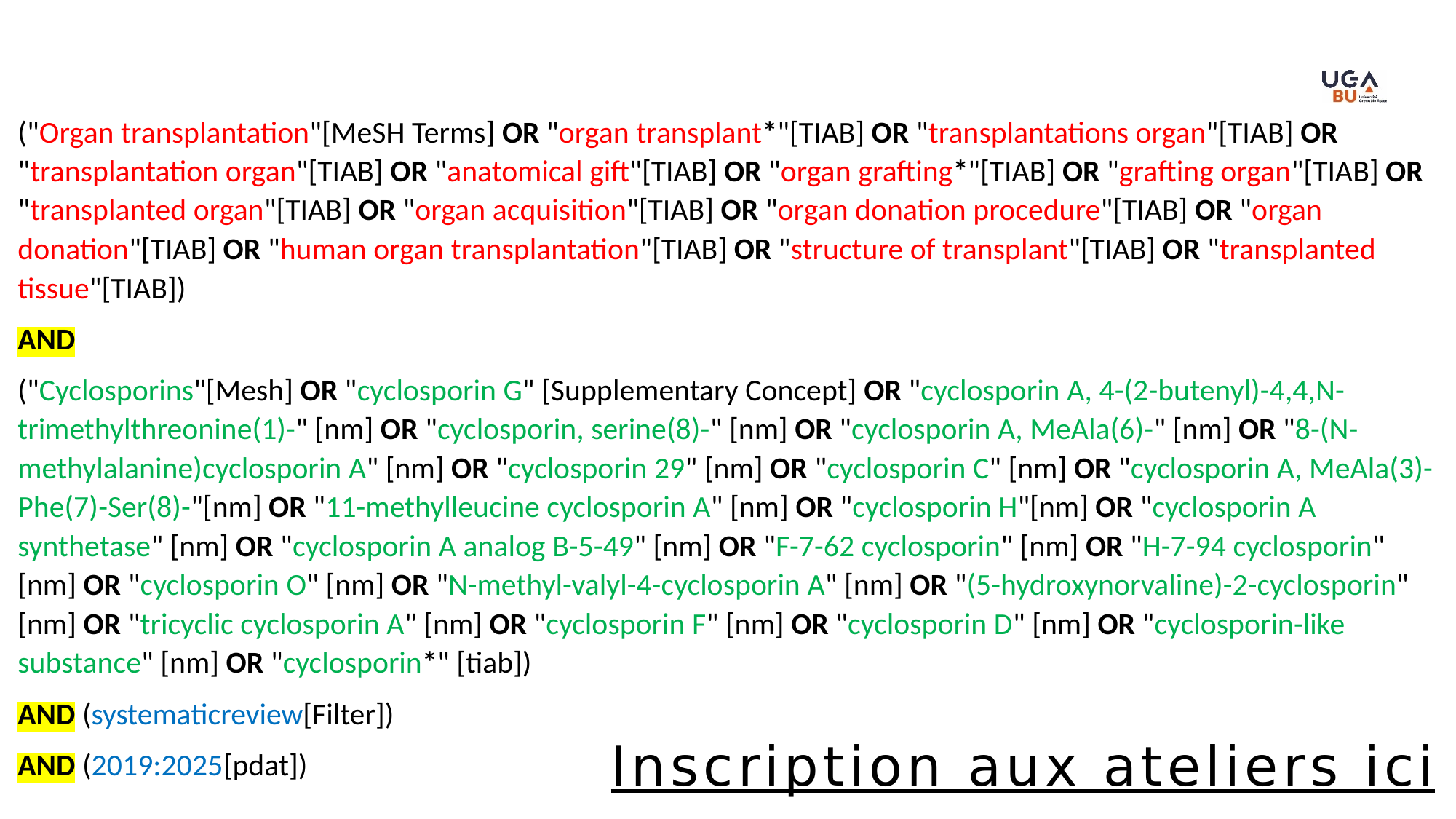

("Organ transplantation"[MeSH Terms] OR "organ transplant*"[TIAB] OR "transplantations organ"[TIAB] OR "transplantation organ"[TIAB] OR "anatomical gift"[TIAB] OR "organ grafting*"[TIAB] OR "grafting organ"[TIAB] OR "transplanted organ"[TIAB] OR "organ acquisition"[TIAB] OR "organ donation procedure"[TIAB] OR "organ donation"[TIAB] OR "human organ transplantation"[TIAB] OR "structure of transplant"[TIAB] OR "transplanted tissue"[TIAB])
AND
("Cyclosporins"[Mesh] OR "cyclosporin G" [Supplementary Concept] OR "cyclosporin A, 4-(2-butenyl)-4,4,N-trimethylthreonine(1)-" [nm] OR "cyclosporin, serine(8)-" [nm] OR "cyclosporin A, MeAla(6)-" [nm] OR "8-(N-methylalanine)cyclosporin A" [nm] OR "cyclosporin 29" [nm] OR "cyclosporin C" [nm] OR "cyclosporin A, MeAla(3)-Phe(7)-Ser(8)-"[nm] OR "11-methylleucine cyclosporin A" [nm] OR "cyclosporin H"[nm] OR "cyclosporin A synthetase" [nm] OR "cyclosporin A analog B-5-49" [nm] OR "F-7-62 cyclosporin" [nm] OR "H-7-94 cyclosporin" [nm] OR "cyclosporin O" [nm] OR "N-methyl-valyl-4-cyclosporin A" [nm] OR "(5-hydroxynorvaline)-2-cyclosporin" [nm] OR "tricyclic cyclosporin A" [nm] OR "cyclosporin F" [nm] OR "cyclosporin D" [nm] OR "cyclosporin-like substance" [nm] OR "cyclosporin*" [tiab])
AND (systematicreview[Filter])
AND (2019:2025[pdat])
Inscription aux ateliers ici